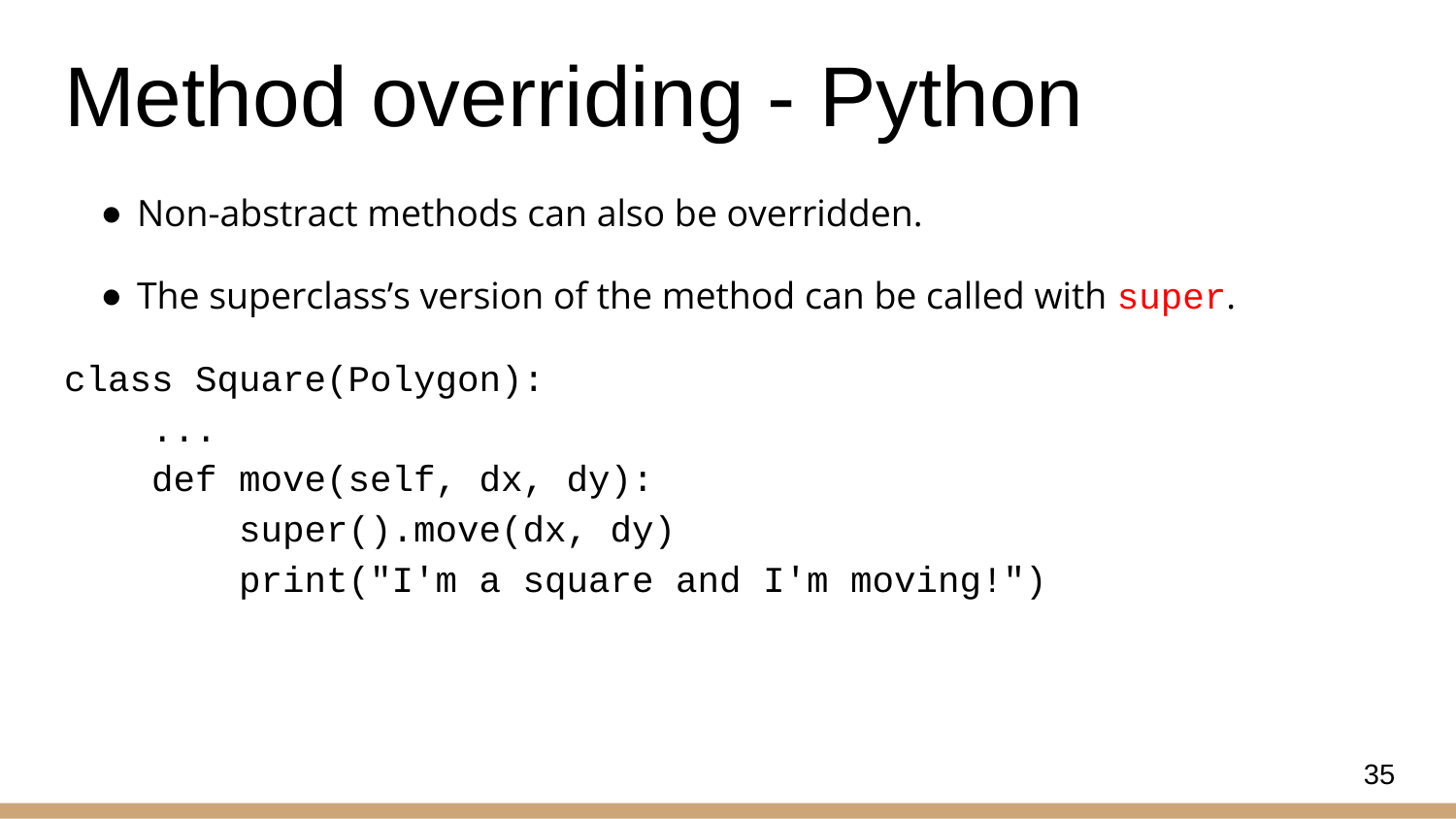

# Method overriding - Python
Non-abstract methods can also be overridden.
The superclass’s version of the method can be called with super.
class Square(Polygon):
    ...
    def move(self, dx, dy):
        super().move(dx, dy)
        print("I'm a square and I'm moving!")
35